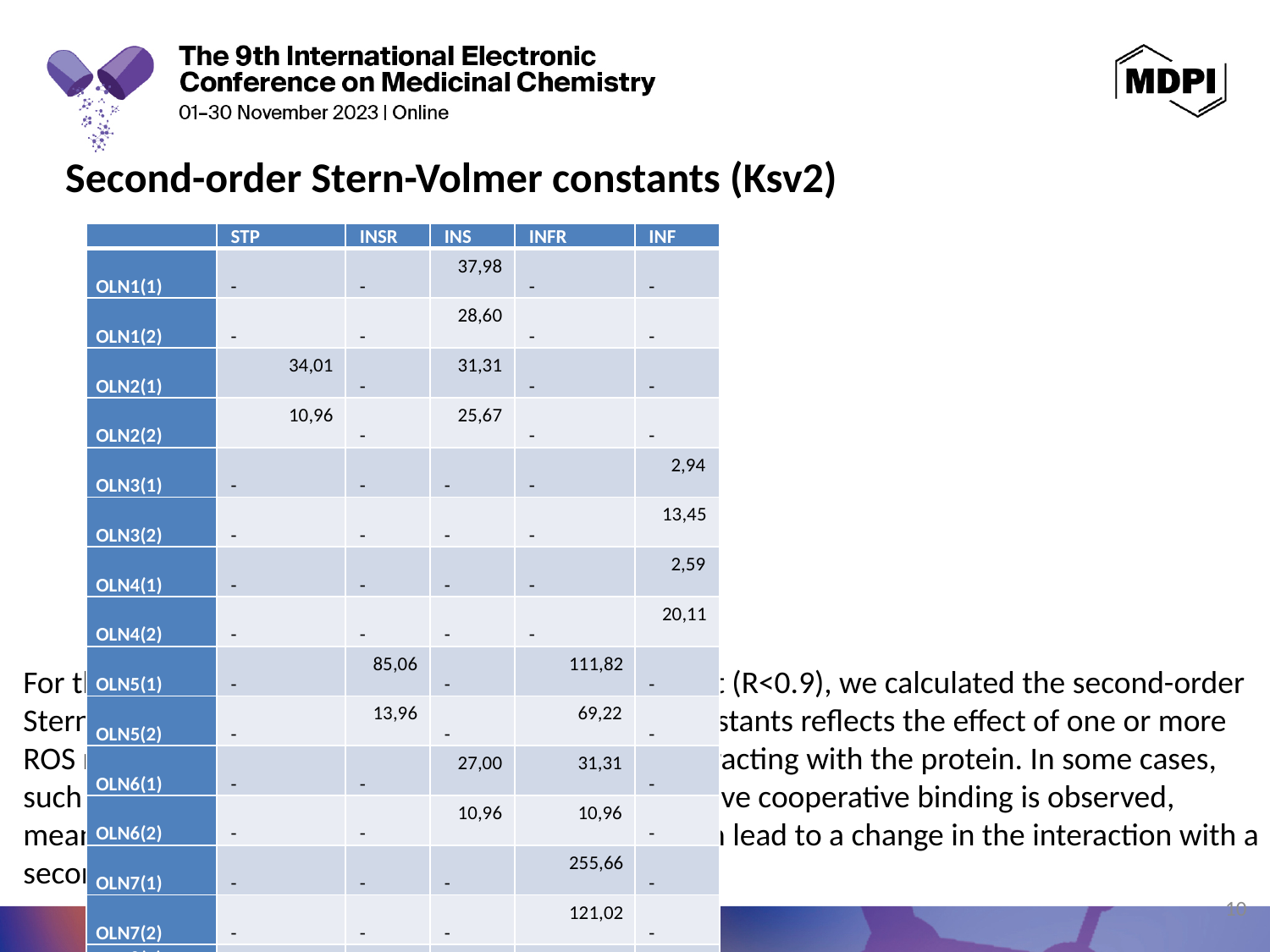

Second-order Stern-Volmer constants (Ksv2)

|  | STP | INSR | INS | INFR | INF |
| --- | --- | --- | --- | --- | --- |
| OLN1(1) | - | - | 37,98 | - | - |
| OLN1(2) | - | - | 28,60 | - | - |
| OLN2(1) | 34,01 | - | 31,31 | - | - |
| OLN2(2) | 10,96 | - | 25,67 | - | - |
| OLN3(1) | - | - | - | - | 2,94 |
| OLN3(2) | - | - | - | - | 13,45 |
| OLN4(1) | - | - | - | - | 2,59 |
| OLN4(2) | - | - | - | - | 20,11 |
| OLN5(1) | - | 85,06 | - | 111,82 | - |
| OLN5(2) | - | 13,96 | - | 69,22 | - |
| OLN6(1) | - | - | 27,00 | 31,31 | - |
| OLN6(2) | - | - | 10,96 | 10,96 | - |
| OLN7(1) | - | - | - | 255,66 | - |
| OLN7(2) | - | - | - | 121,02 | - |
| OLN8(1) |  | - | - | - | - |
| OLN8(2) | - | - | - | - | - |
For those cases where Ksv1 deviated from a linear plot (R<0.9), we calculated the second-order Stern-Volmer constants (Ksv2). Each of these Ksv2 constants reflects the effect of one or more ROS molecules on the fluorescent intensity when interacting with the protein. In some cases, such as when OLN3 and OLN4 are added to INF, negative cooperative binding is observed, meaning that the interaction of one ONC molecule can lead to a change in the interaction with a second ONC molecule or protein.
10